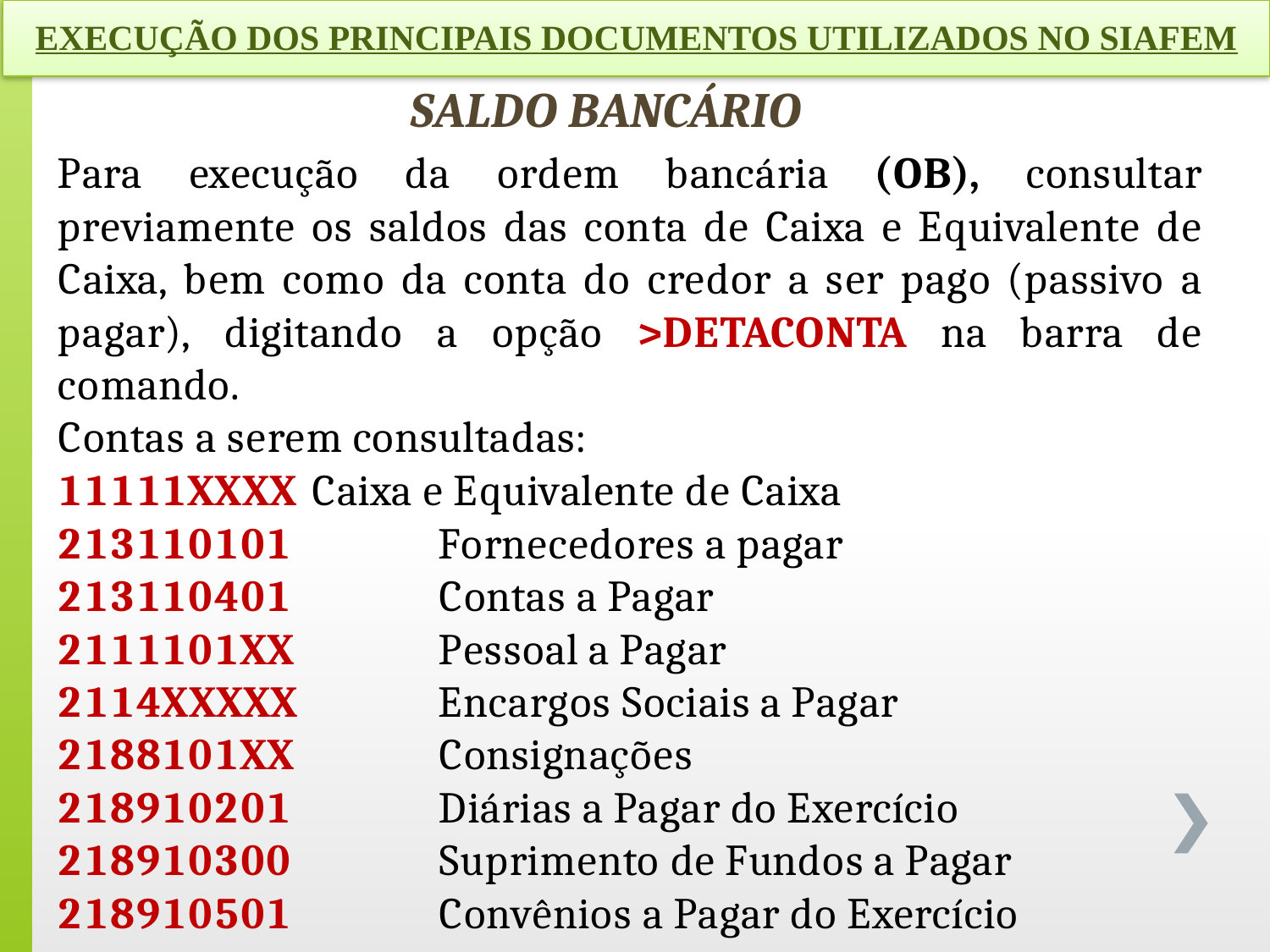

EXECUÇÃO DOS PRINCIPAIS DOCUMENTOS UTILIZADOS NO SIAFEM
SALDO BANCÁRIO
Para execução da ordem bancária (OB), consultar previamente os saldos das conta de Caixa e Equivalente de Caixa, bem como da conta do credor a ser pago (passivo a pagar), digitando a opção >DETACONTA na barra de comando.
Contas a serem consultadas:
11111XXXX	Caixa e Equivalente de Caixa
213110101		Fornecedores a pagar
213110401		Contas a Pagar
2111101XX		Pessoal a Pagar
2114XXXXX		Encargos Sociais a Pagar
2188101XX		Consignações
218910201		Diárias a Pagar do Exercício
218910300		Suprimento de Fundos a Pagar
218910501		Convênios a Pagar do Exercício